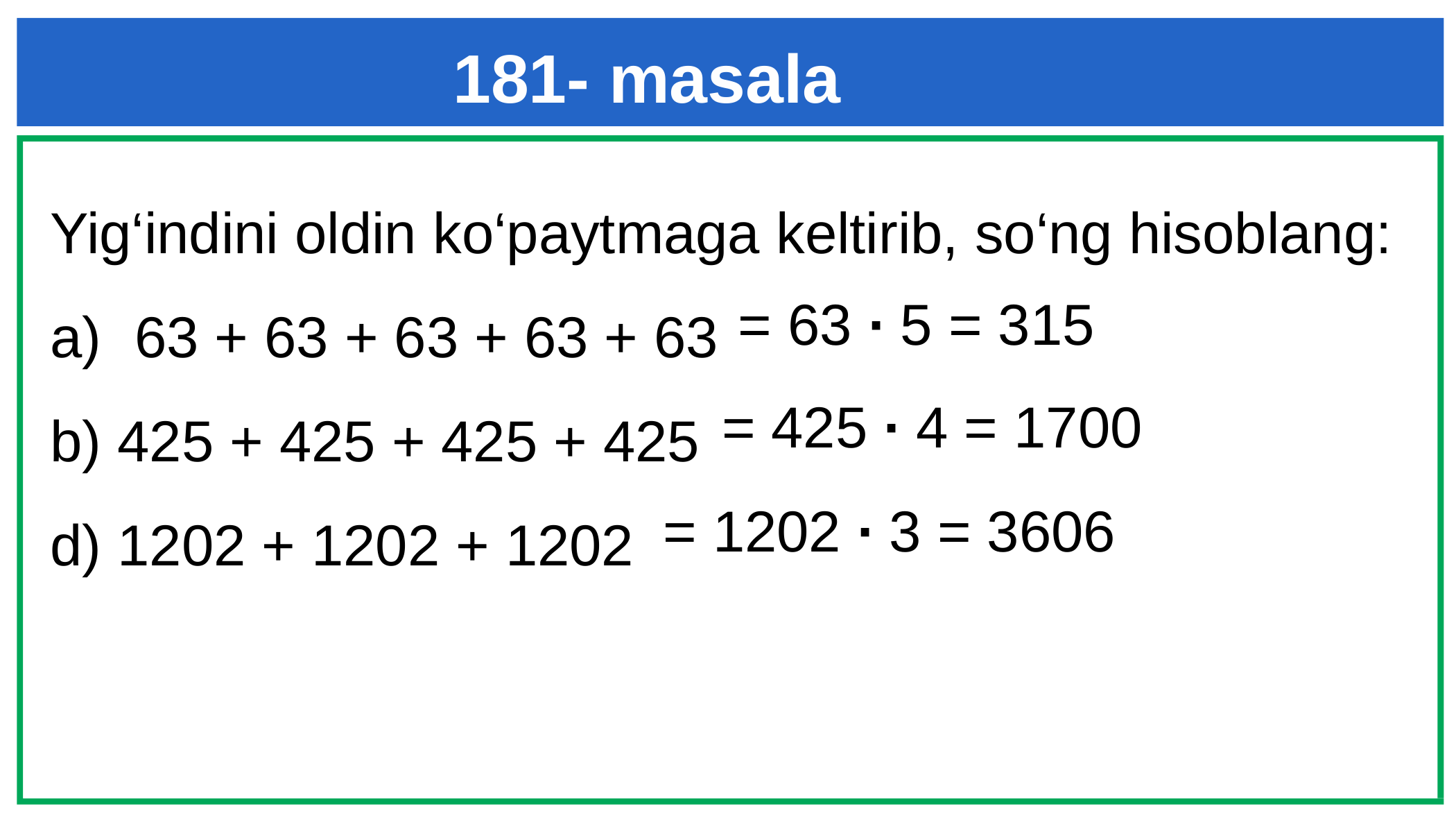

181- masala
Yig‘indini oldin ko‘paytmaga keltirib, so‘ng hisoblang:
63 + 63 + 63 + 63 + 63
b) 425 + 425 + 425 + 425
d) 1202 + 1202 + 1202
= 63 ∙ 5 = 315
= 425 ∙ 4 = 1700
= 1202 ∙ 3 = 3606